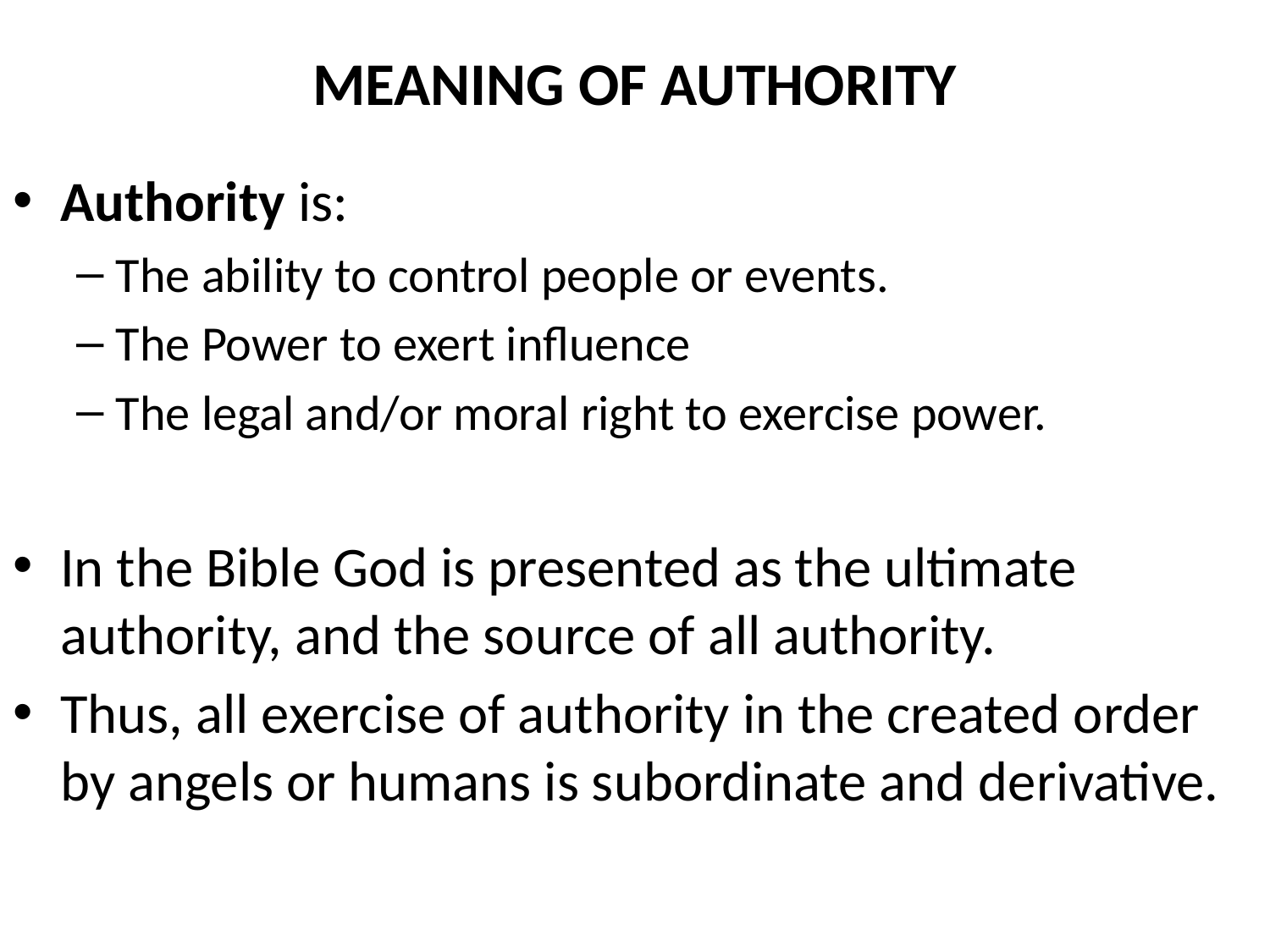

# MEANING OF AUTHORITY
Authority is:
The ability to control people or events.
The Power to exert influence
The legal and/or moral right to exercise power.

In the Bible God is presented as the ultimate authority, and the source of all authority.
Thus, all exercise of authority in the created order by angels or humans is subordinate and derivative.